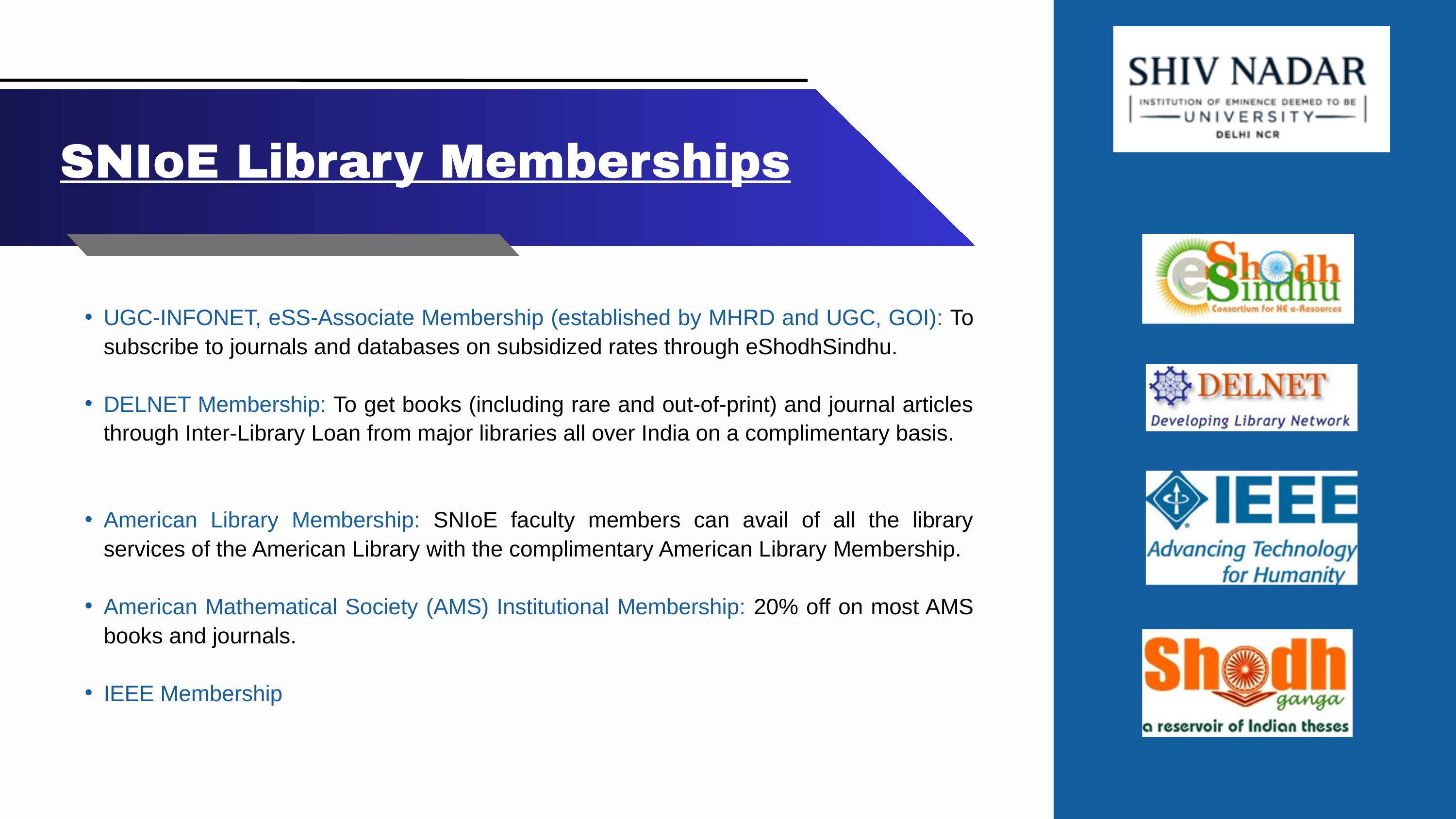

SNIoE Library Memberships

UGC-INFONET, eSS-Associate Membership (established by MHRD and UGC, GOI): To subscribe to journals and databases on subsidized rates through eShodhSindhu.

DELNET Membership: To get books (including rare and out-of-print) and journal articles through Inter-Library Loan from major libraries all over India on a complimentary basis.

American Library Membership: SNIoE faculty members can avail of all the library services of the American Library with the complimentary American Library Membership.

American Mathematical Society (AMS) Institutional Membership: 20% off on most AMS books and journals.

IEEE Membership